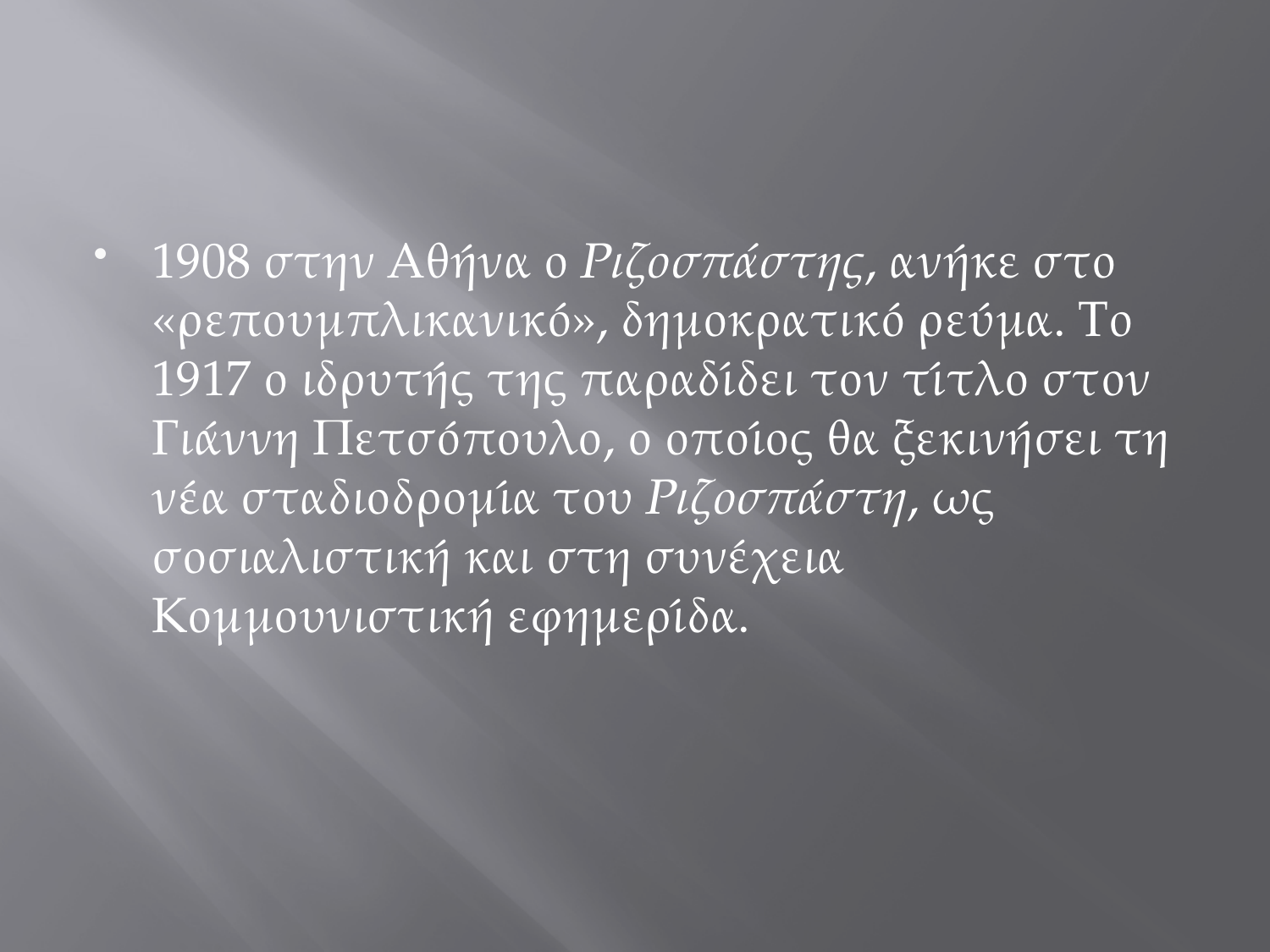

#
1908 στην Αθήνα ο Ριζοσπάστης, ανήκε στο «ρεπουμπλικανικό», δημοκρατικό ρεύμα. Το 1917 ο ιδρυτής της παραδίδει τον τίτλο στον Γιάννη Πετσόπουλο, ο οποίος θα ξεκινήσει τη νέα σταδιοδρομία του Ριζοσπάστη, ως σοσιαλιστική και στη συνέχεια Κομμουνιστική εφημερίδα.